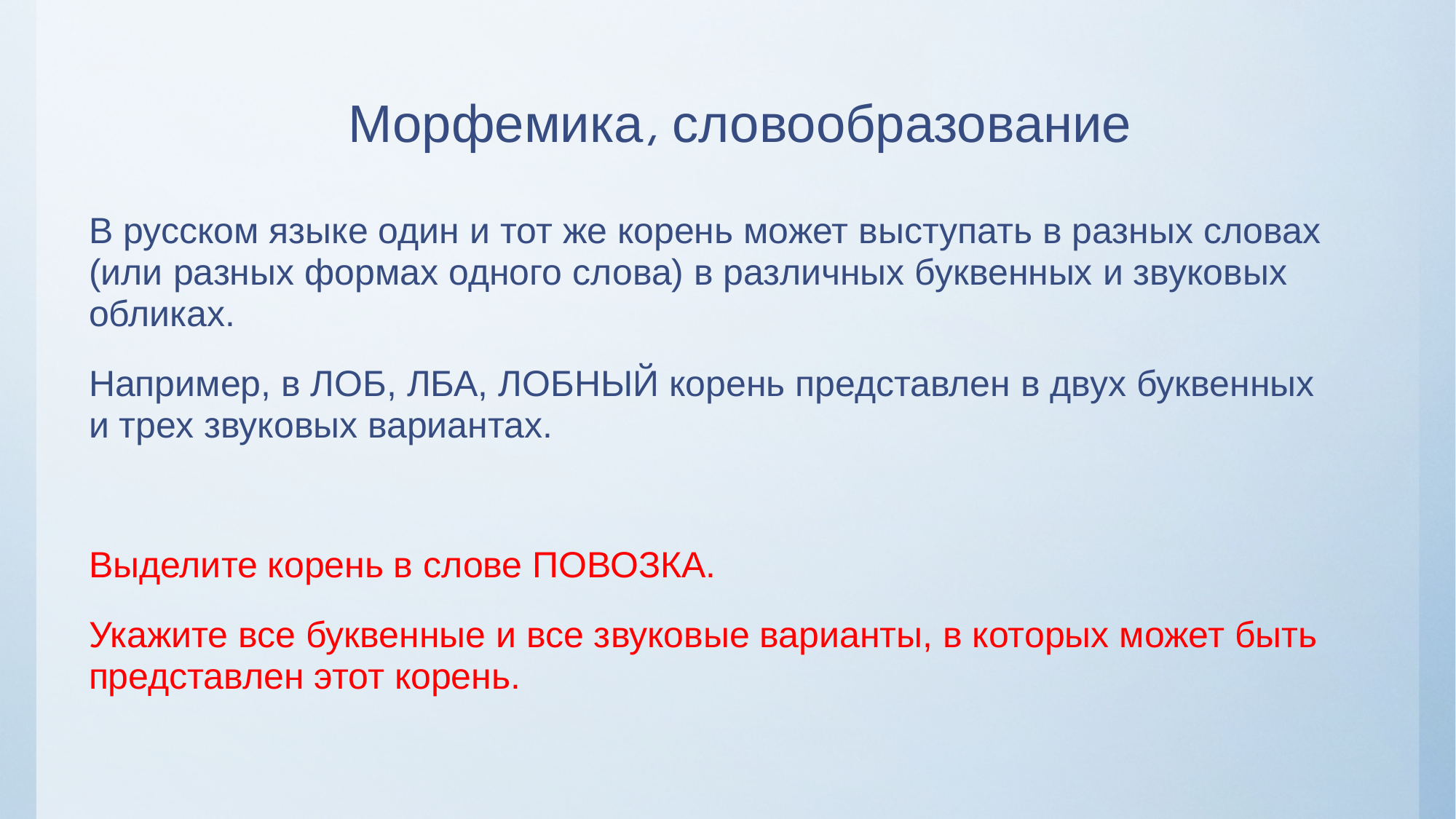

# Морфемика, словообразование
В русском языке один и тот же корень может выступать в разных словах (или разных формах одного слова) в различных буквенных и звуковых обликах.
Например, в ЛОБ, ЛБА, ЛОБНЫЙ корень представлен в двух буквенных и трех звуковых вариантах.

Выделите корень в слове ПОВОЗКА.
Укажите все буквенные и все звуковые варианты, в которых может быть представлен этот корень.